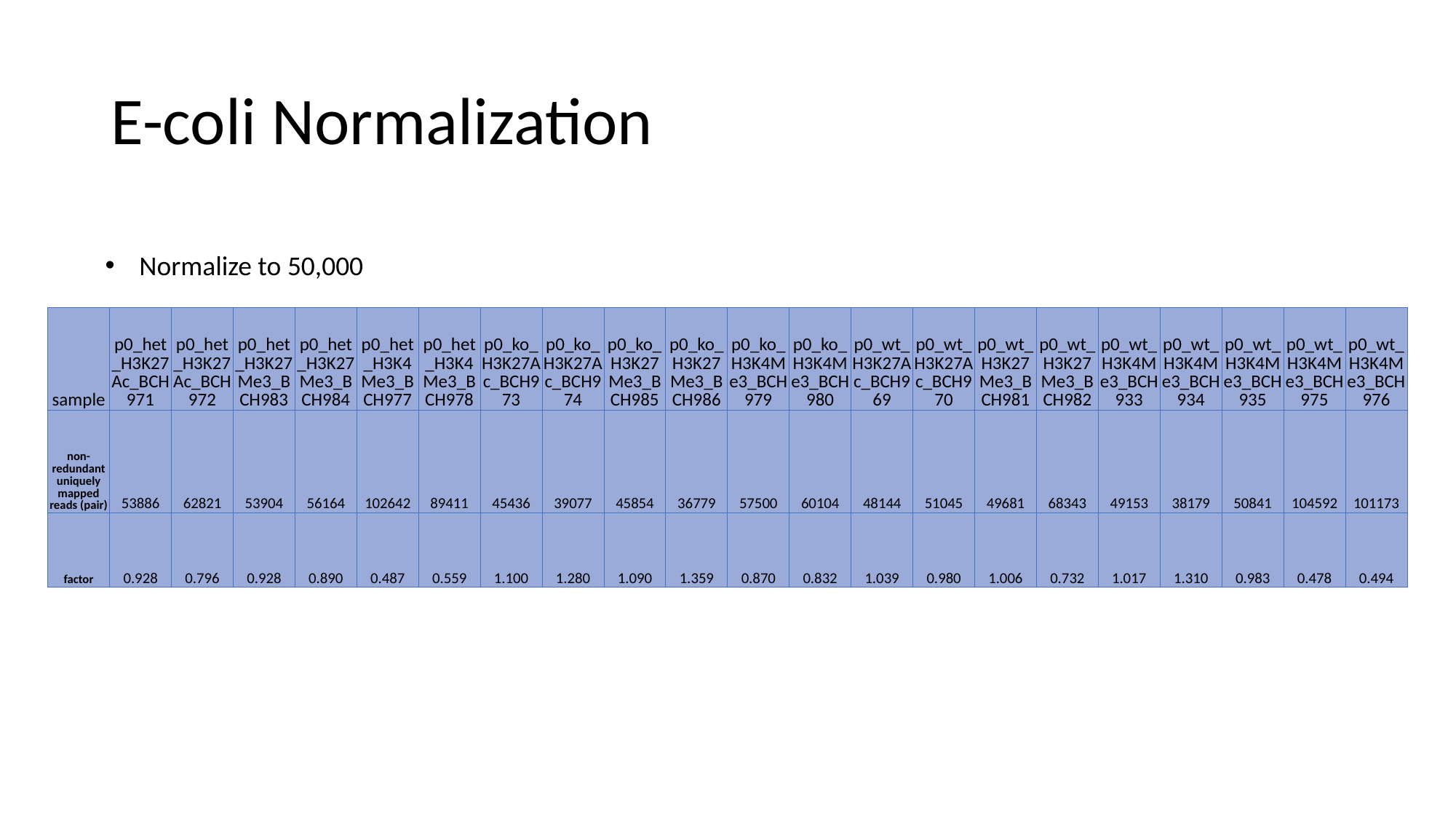

# E-coli Normalization
Normalize to 50,000
| sample | p0\_het\_H3K27Ac\_BCH971 | p0\_het\_H3K27Ac\_BCH972 | p0\_het\_H3K27Me3\_BCH983 | p0\_het\_H3K27Me3\_BCH984 | p0\_het\_H3K4Me3\_BCH977 | p0\_het\_H3K4Me3\_BCH978 | p0\_ko\_H3K27Ac\_BCH973 | p0\_ko\_H3K27Ac\_BCH974 | p0\_ko\_H3K27Me3\_BCH985 | p0\_ko\_H3K27Me3\_BCH986 | p0\_ko\_H3K4Me3\_BCH979 | p0\_ko\_H3K4Me3\_BCH980 | p0\_wt\_H3K27Ac\_BCH969 | p0\_wt\_H3K27Ac\_BCH970 | p0\_wt\_H3K27Me3\_BCH981 | p0\_wt\_H3K27Me3\_BCH982 | p0\_wt\_H3K4Me3\_BCH933 | p0\_wt\_H3K4Me3\_BCH934 | p0\_wt\_H3K4Me3\_BCH935 | p0\_wt\_H3K4Me3\_BCH975 | p0\_wt\_H3K4Me3\_BCH976 |
| --- | --- | --- | --- | --- | --- | --- | --- | --- | --- | --- | --- | --- | --- | --- | --- | --- | --- | --- | --- | --- | --- |
| non-redundant uniquely mapped reads (pair) | 53886 | 62821 | 53904 | 56164 | 102642 | 89411 | 45436 | 39077 | 45854 | 36779 | 57500 | 60104 | 48144 | 51045 | 49681 | 68343 | 49153 | 38179 | 50841 | 104592 | 101173 |
| factor | 0.928 | 0.796 | 0.928 | 0.890 | 0.487 | 0.559 | 1.100 | 1.280 | 1.090 | 1.359 | 0.870 | 0.832 | 1.039 | 0.980 | 1.006 | 0.732 | 1.017 | 1.310 | 0.983 | 0.478 | 0.494 |